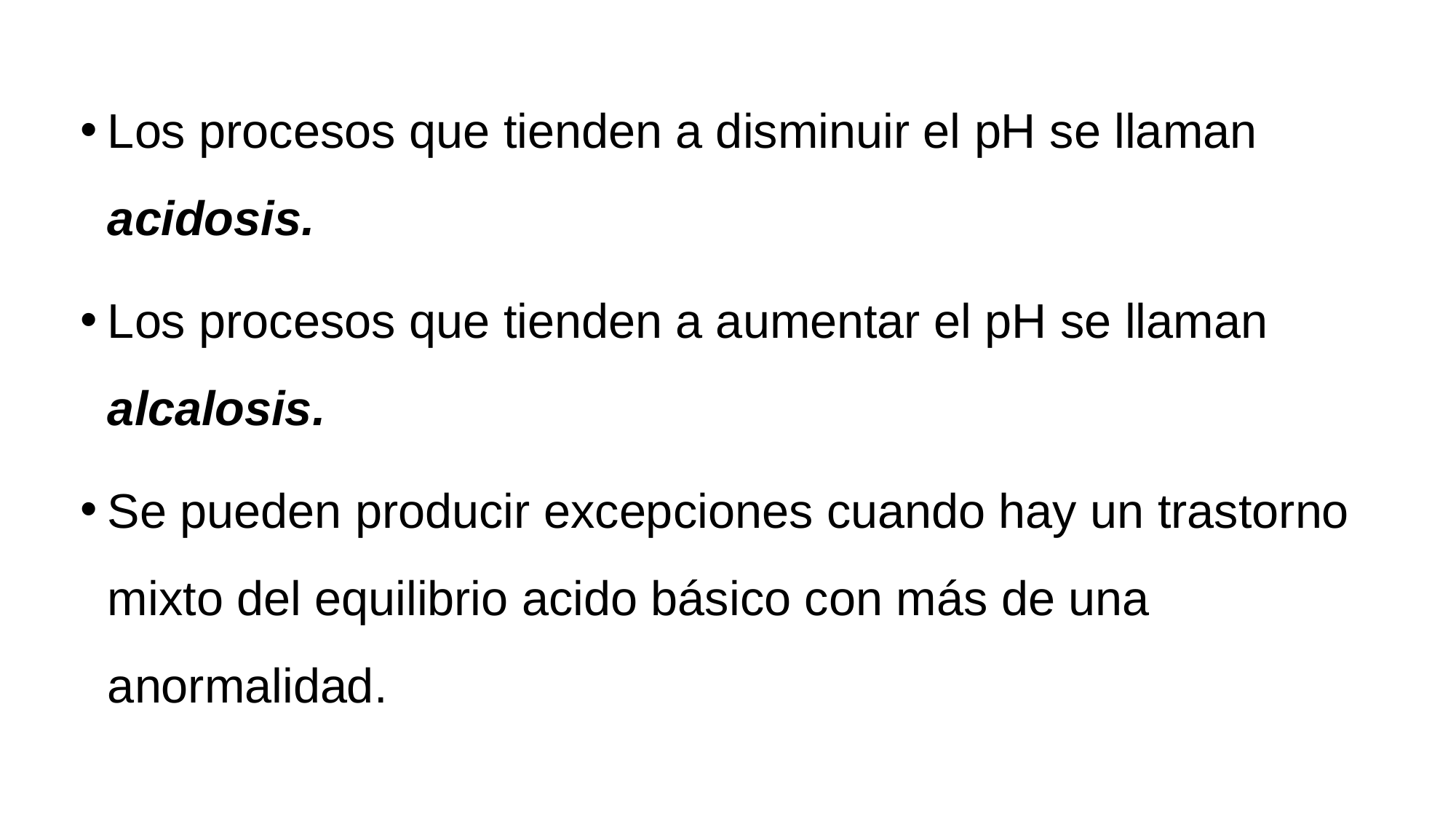

#
Los procesos que tienden a disminuir el pH se llaman acidosis.
Los procesos que tienden a aumentar el pH se llaman alcalosis.
Se pueden producir excepciones cuando hay un trastorno mixto del equilibrio acido básico con más de una anormalidad.